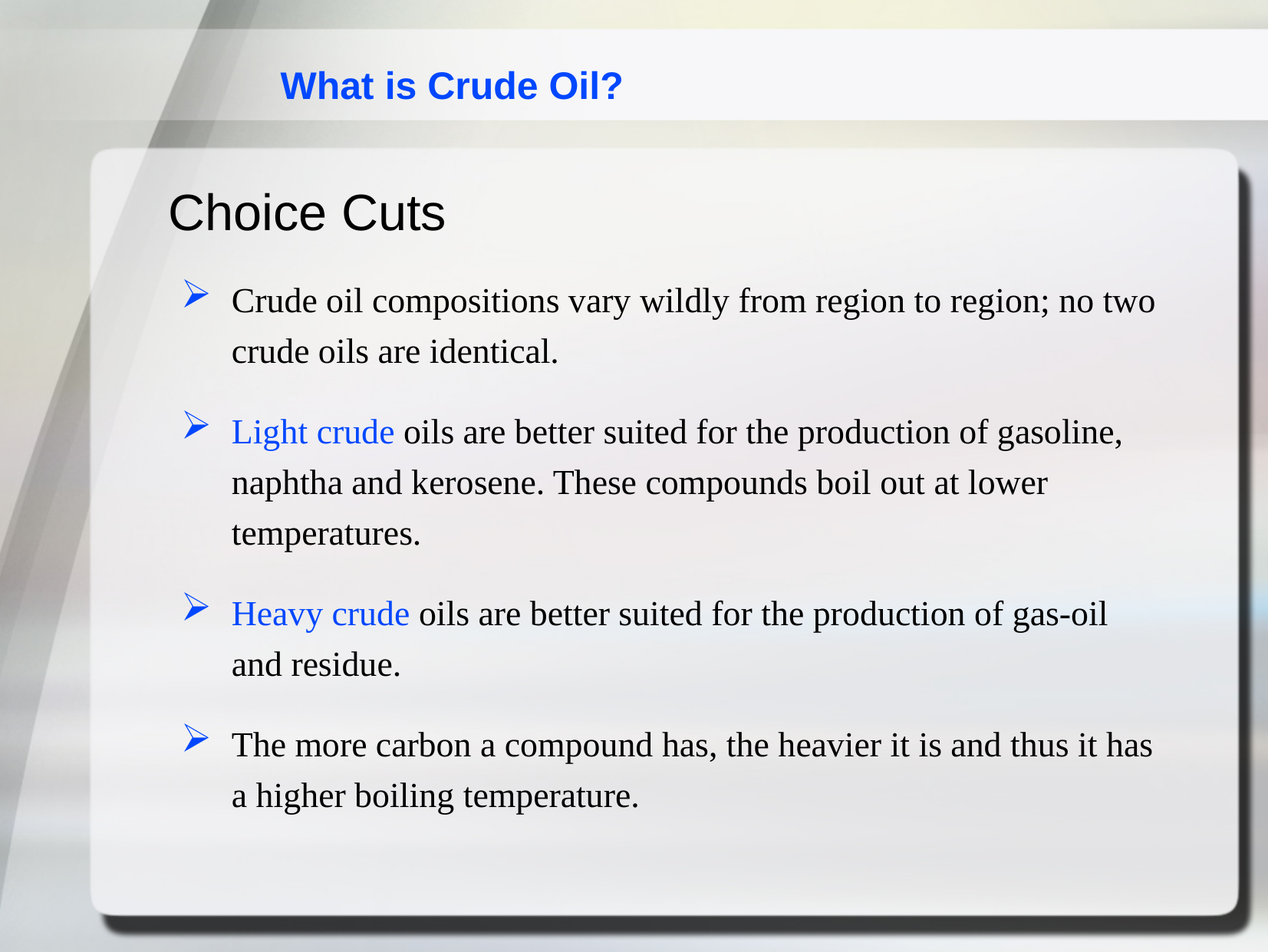

What is Crude Oil?
Choice Cuts

Crude oil compositions vary wildly from region to region; no two crude oils are identical.
Light crude oils are better suited for the production of gasoline, naphtha and kerosene. These compounds boil out at lower temperatures.
Heavy crude oils are better suited for the production of gas-oil and residue.
The more carbon a compound has, the heavier it is and thus it has a higher boiling temperature.